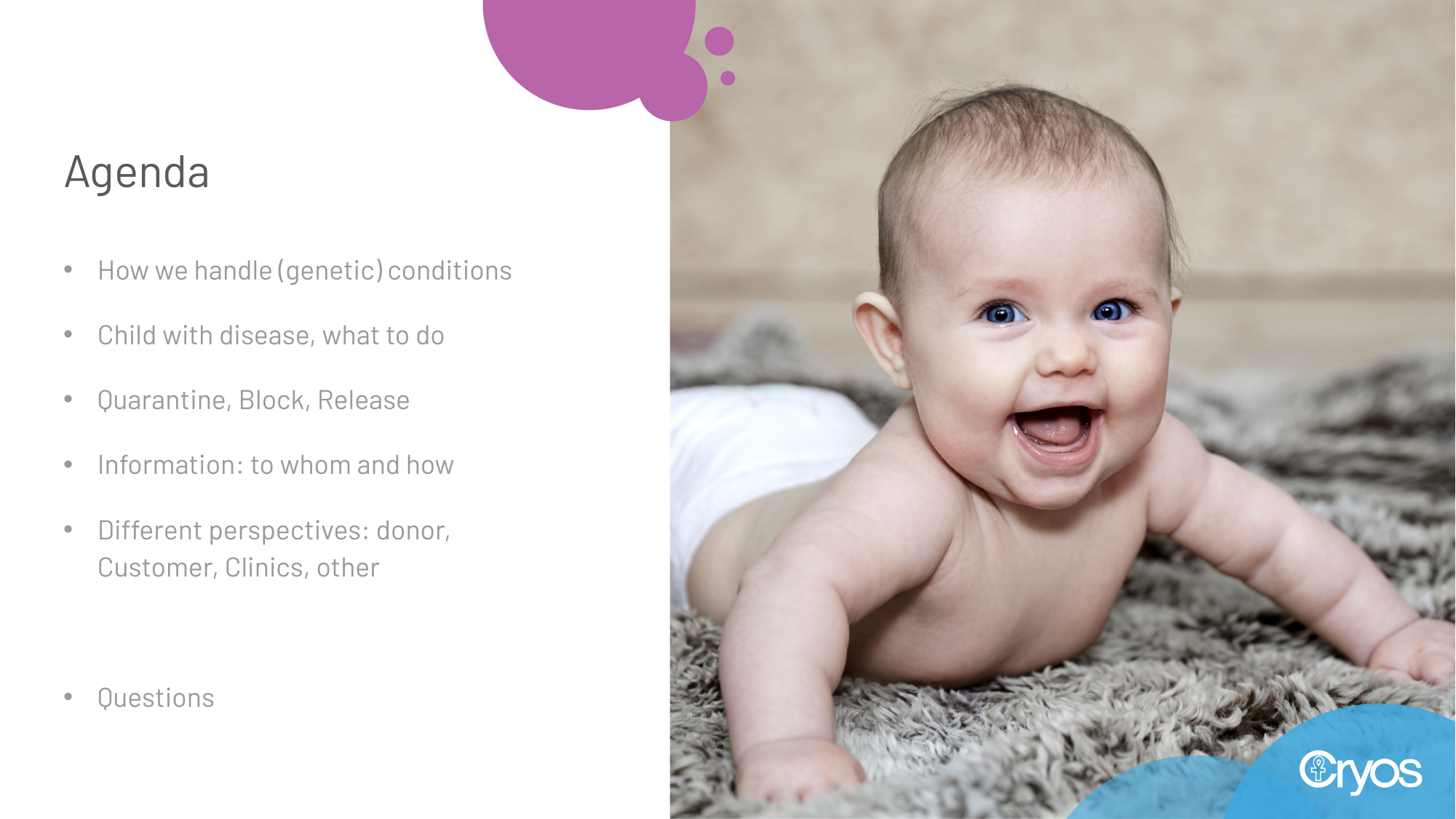

# Agenda
How we handle (genetic) conditions
Child with disease, what to do
Quarantine, Block, Release
Information: to whom and how
Different perspectives: donor, Customer, Clinics, other

Questions